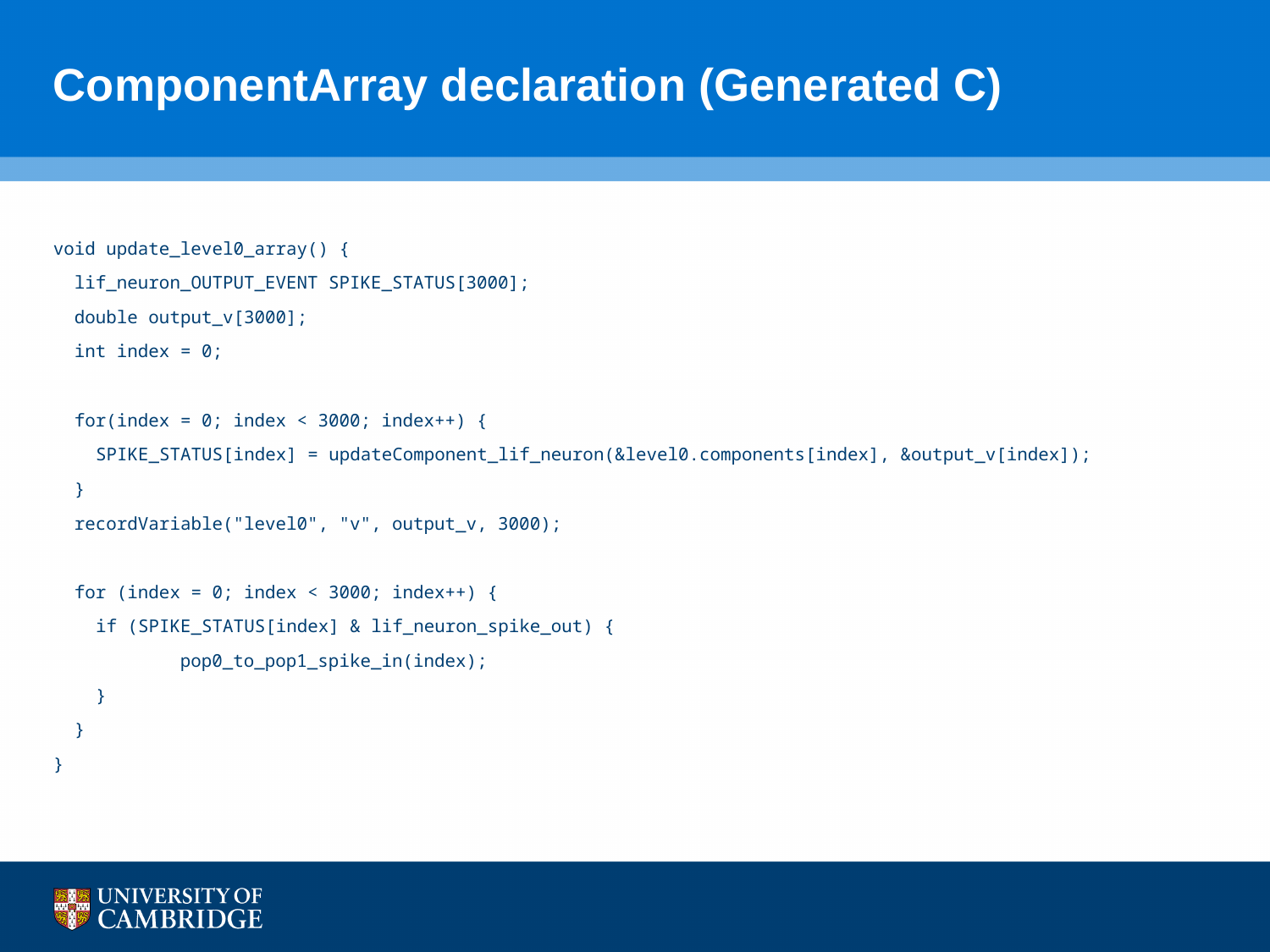

# ComponentArray declaration (Generated C)
void update_level0_array() {
  lif_neuron_OUTPUT_EVENT SPIKE_STATUS[3000];
  double output_v[3000];
  int index = 0;

  for(index = 0; index < 3000; index++) {
    SPIKE_STATUS[index] = updateComponent_lif_neuron(&level0.components[index], &output_v[index]);
  }
  recordVariable("level0", "v", output_v, 3000);

  for (index = 0; index < 3000; index++) {
    if (SPIKE_STATUS[index] & lif_neuron_spike_out) {
            pop0_to_pop1_spike_in(index);
    }
  }
}